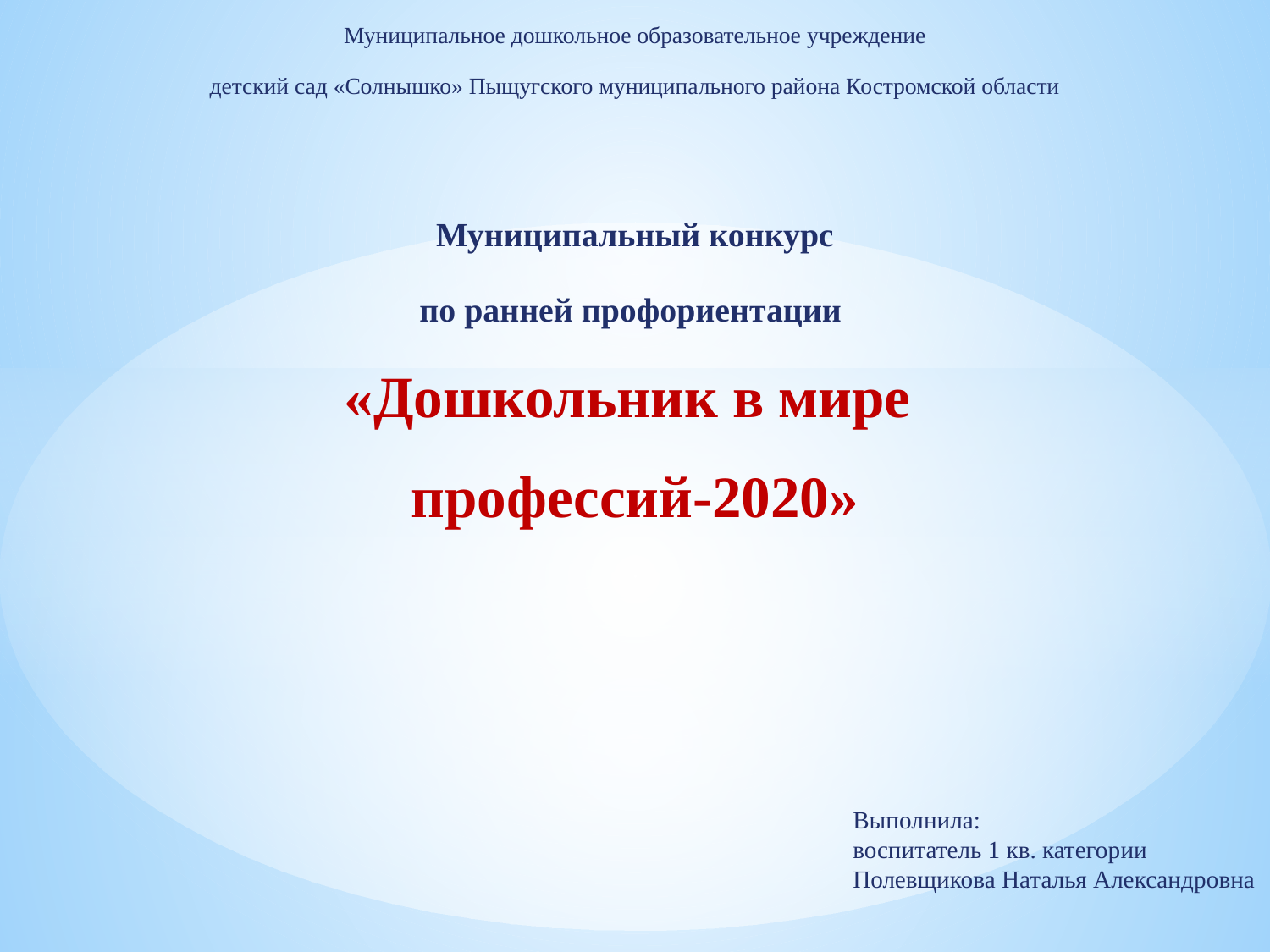

Муниципальное дошкольное образовательное учреждение
детский сад «Солнышко» Пыщугского муниципального района Костромской области

Муниципальный конкурс
по ранней профориентации
«Дошкольник в мире
профессий-2020»

Выполнила:
воспитатель 1 кв. категории
Полевщикова Наталья Александровна